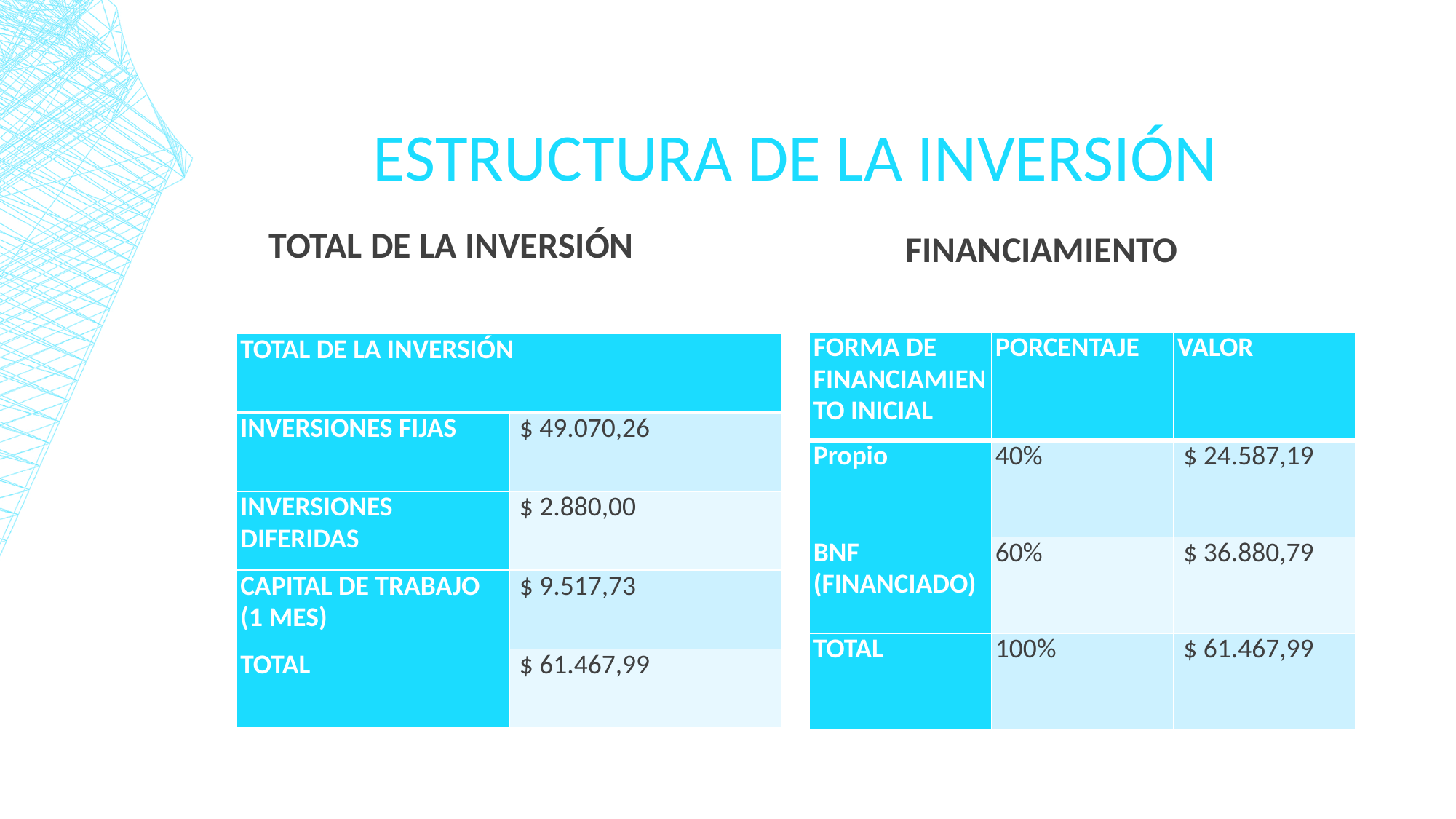

# ESTRUCTURA DE LA INVERSIÓN
TOTAL DE LA INVERSIÓN
FINANCIAMIENTO
| FORMA DE FINANCIAMIENTO INICIAL | PORCENTAJE | VALOR |
| --- | --- | --- |
| Propio | 40% | $ 24.587,19 |
| BNF (FINANCIADO) | 60% | $ 36.880,79 |
| TOTAL | 100% | $ 61.467,99 |
| TOTAL DE LA INVERSIÓN |  |
| --- | --- |
| INVERSIONES FIJAS | $ 49.070,26 |
| INVERSIONES DIFERIDAS | $ 2.880,00 |
| CAPITAL DE TRABAJO (1 MES) | $ 9.517,73 |
| TOTAL | $ 61.467,99 |